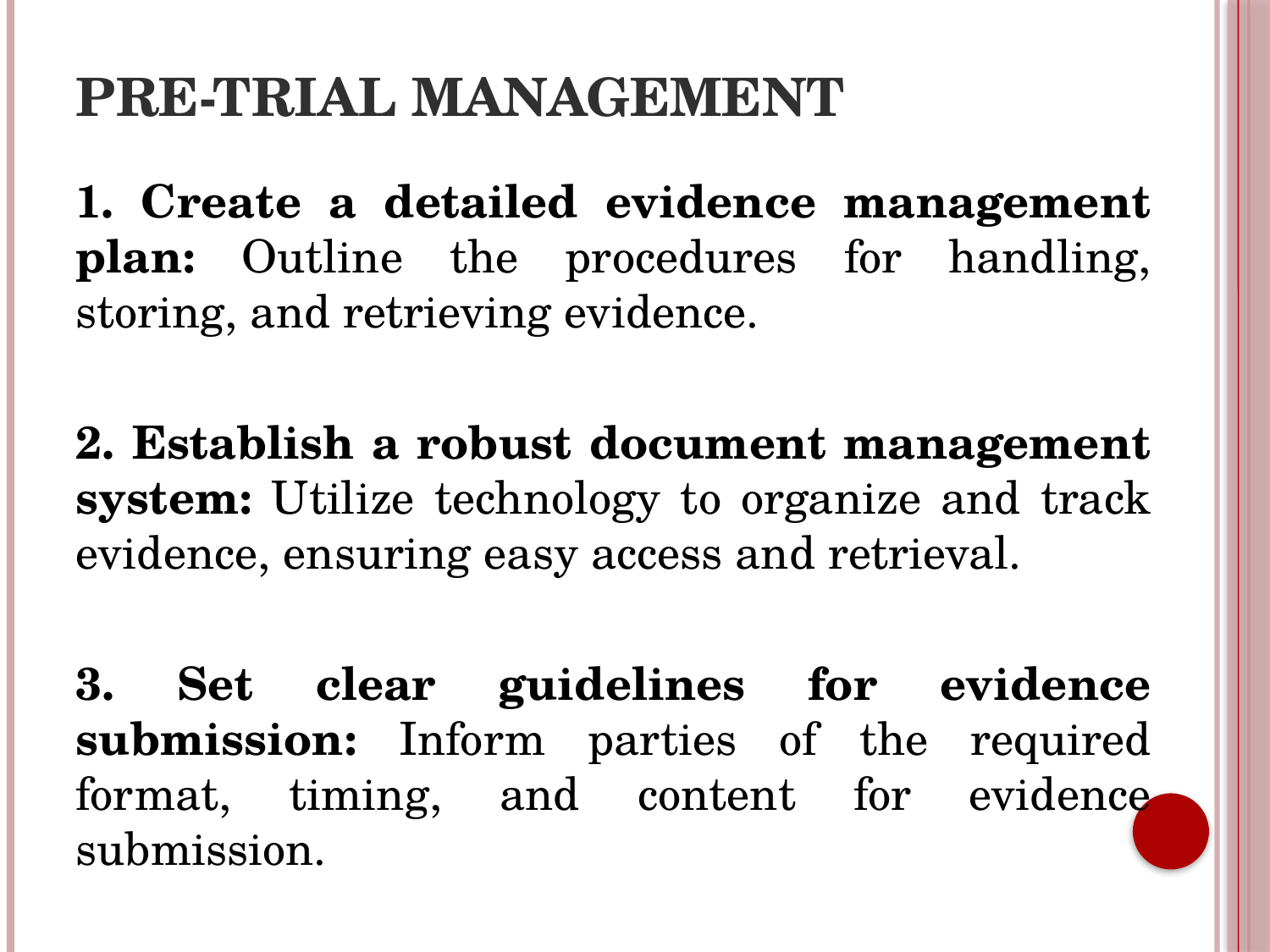

# Pre-Trial Management
1. Create a detailed evidence management plan: Outline the procedures for handling, storing, and retrieving evidence.

2. Establish a robust document management system: Utilize technology to organize and track evidence, ensuring easy access and retrieval.

3. Set clear guidelines for evidence submission: Inform parties of the required format, timing, and content for evidence submission.